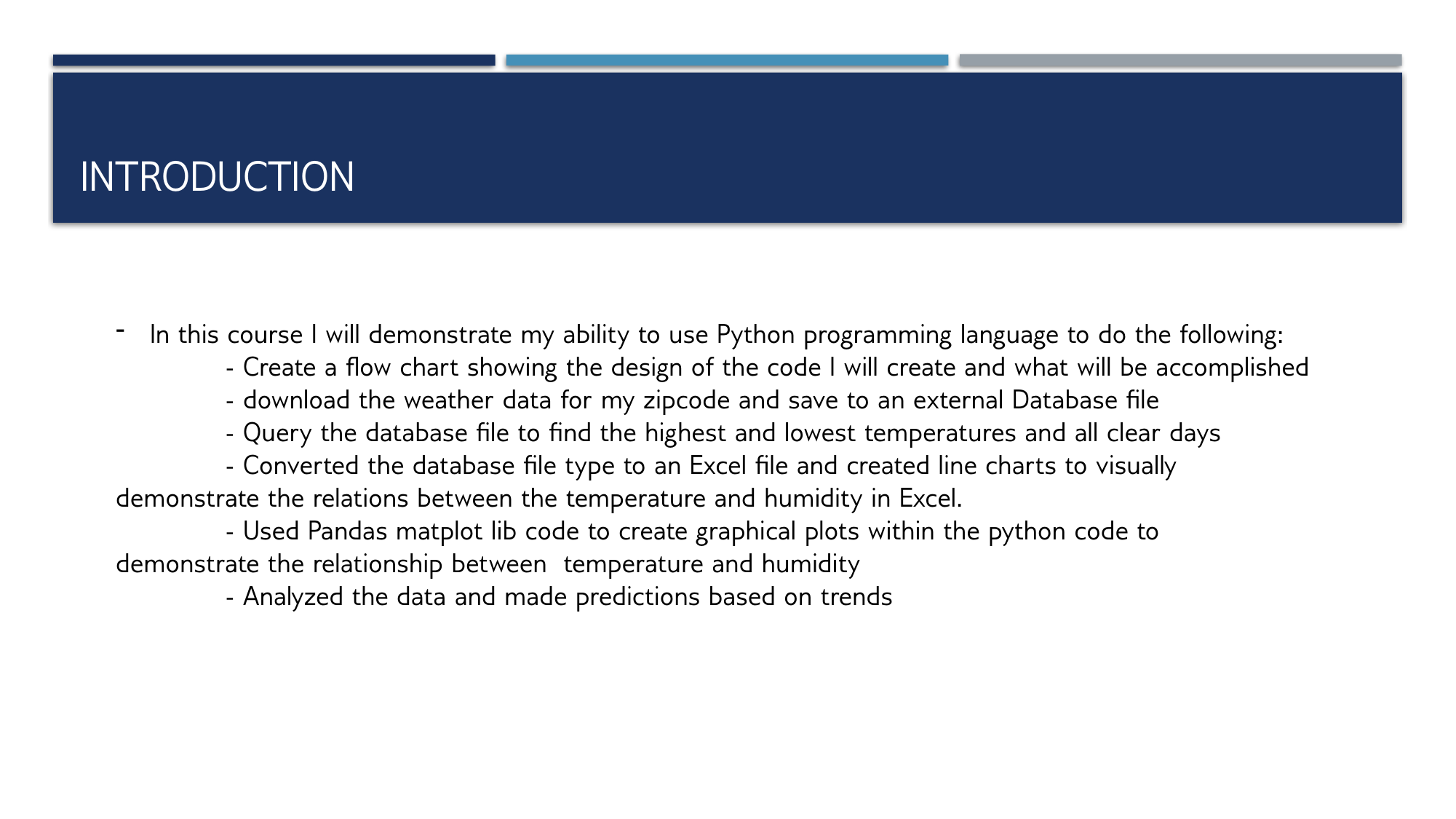

# introduction
In this course I will demonstrate my ability to use Python programming language to do the following:
	- Create a flow chart showing the design of the code I will create and what will be accomplished
	- download the weather data for my zipcode and save to an external Database file
	- Query the database file to find the highest and lowest temperatures and all clear days
	- Converted the database file type to an Excel file and created line charts to visually demonstrate the relations between the temperature and humidity in Excel.
	- Used Pandas matplot lib code to create graphical plots within the python code to demonstrate the relationship between  temperature and humidity
	- Analyzed the data and made predictions based on trends